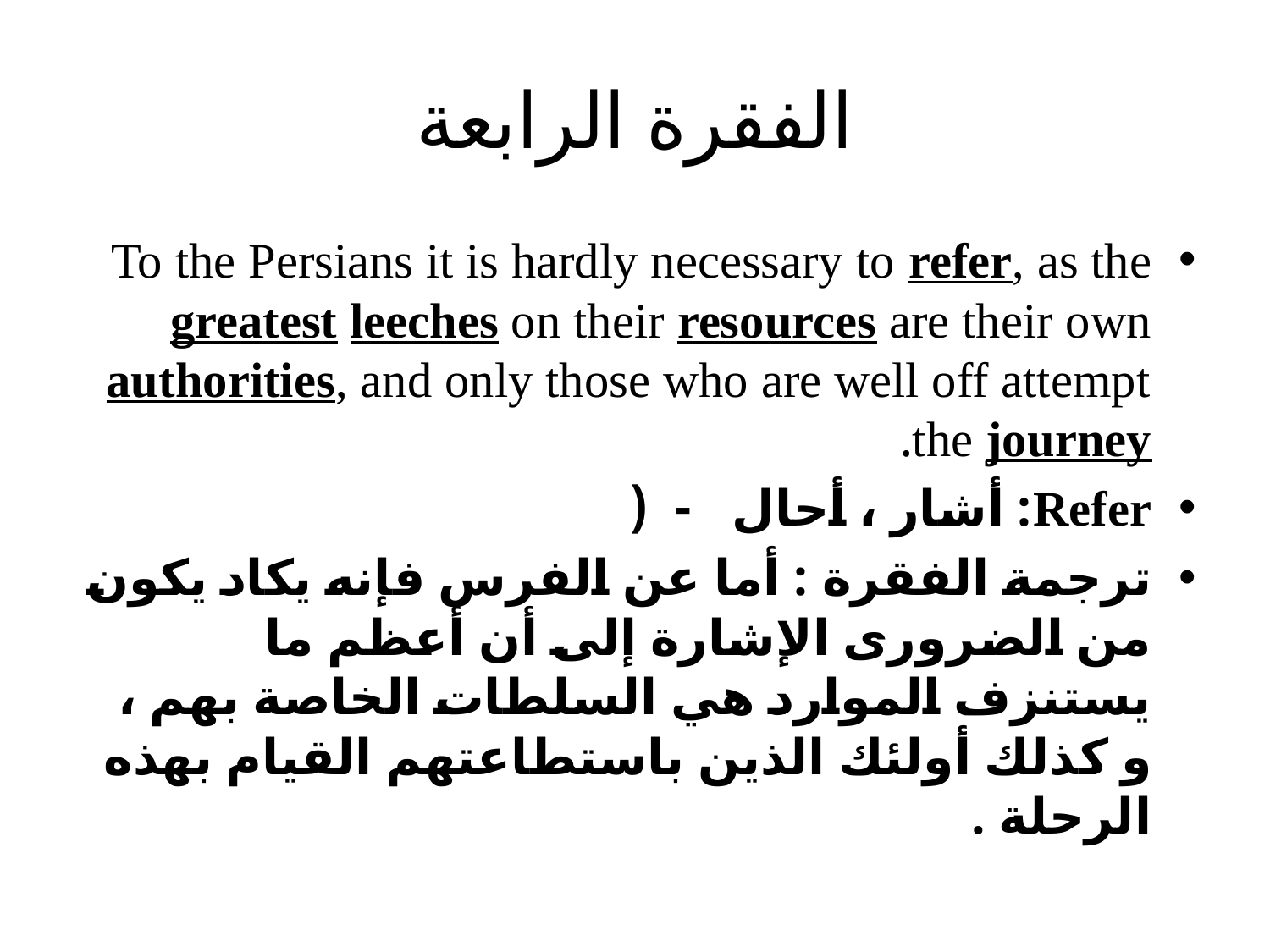

# الفقرة الرابعة
To the Persians it is hardly necessary to refer, as the greatest leeches on their resources are their own authorities, and only those who are well off attempt the journey.
Refer: أشار ، أحال   -  (
ترجمة الفقرة : أما عن الفرس فإنه يكاد يكون من الضرورى الإشارة إلى أن أعظم ما يستنزف الموارد هي السلطات الخاصة بهم ، و كذلك أولئك الذين باستطاعتهم القيام بهذه الرحلة .